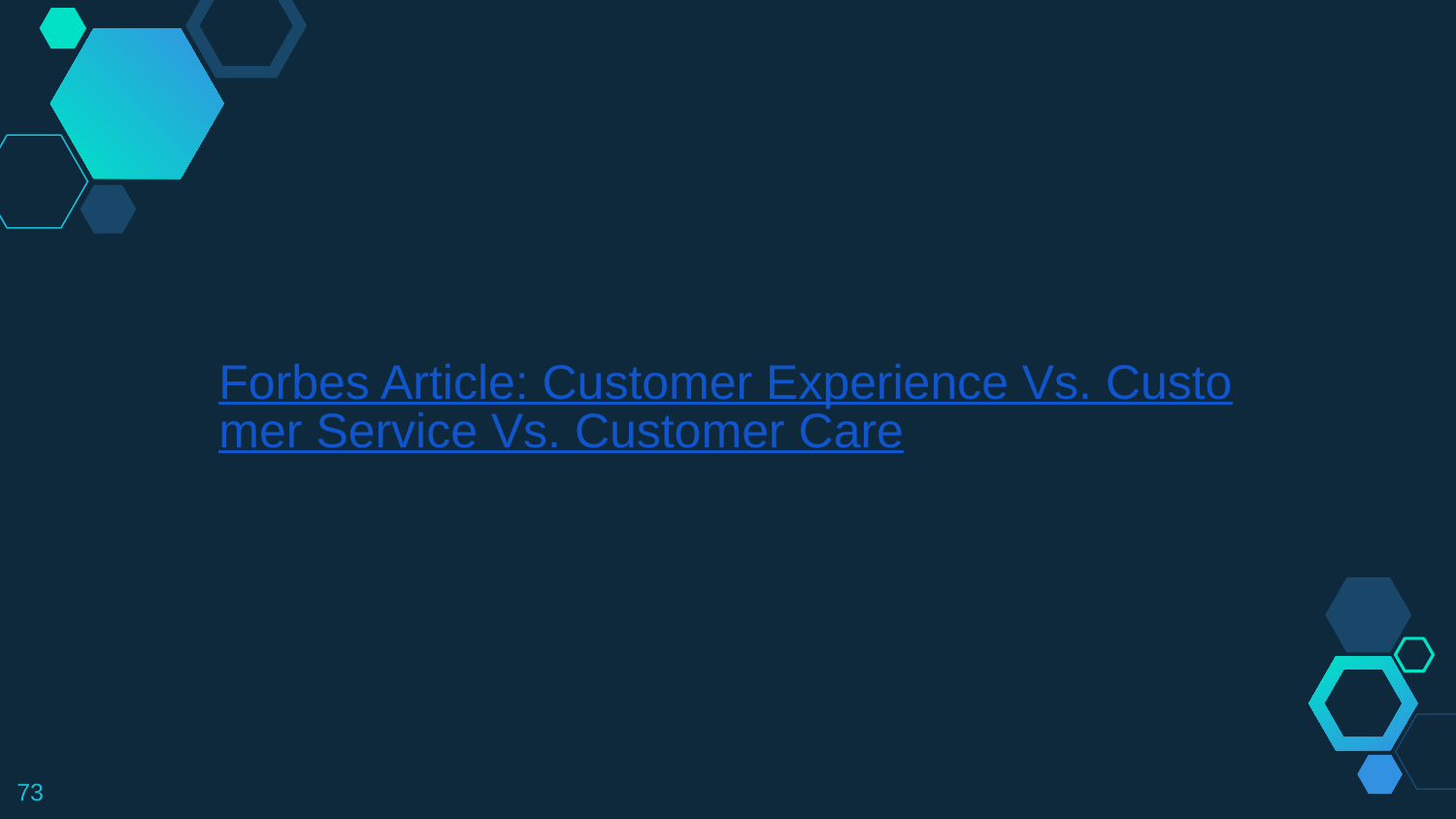

Forbes Article: Customer Experience Vs. Customer Service Vs. Customer Care
73